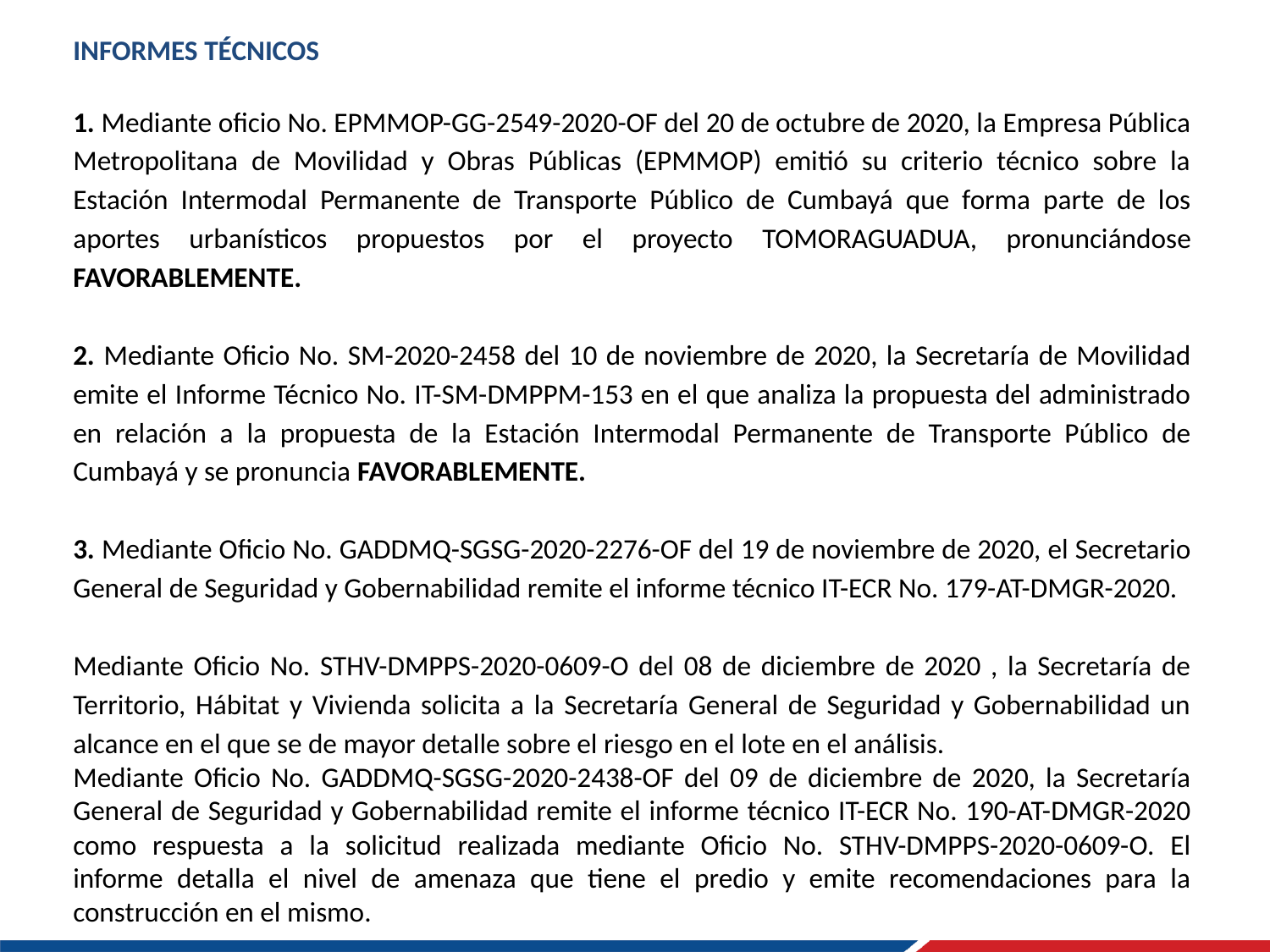

INFORMES TÉCNICOS

1. Mediante oficio No. EPMMOP-GG-2549-2020-OF del 20 de octubre de 2020, la Empresa Pública Metropolitana de Movilidad y Obras Públicas (EPMMOP) emitió su criterio técnico sobre la Estación Intermodal Permanente de Transporte Público de Cumbayá que forma parte de los aportes urbanísticos propuestos por el proyecto TOMORAGUADUA, pronunciándose FAVORABLEMENTE.

2. Mediante Oficio No. SM-2020-2458 del 10 de noviembre de 2020, la Secretaría de Movilidad emite el Informe Técnico No. IT-SM-DMPPM-153 en el que analiza la propuesta del administrado en relación a la propuesta de la Estación Intermodal Permanente de Transporte Público de Cumbayá y se pronuncia FAVORABLEMENTE.

3. Mediante Oficio No. GADDMQ-SGSG-2020-2276-OF del 19 de noviembre de 2020, el Secretario General de Seguridad y Gobernabilidad remite el informe técnico IT-ECR No. 179-AT-DMGR-2020.

Mediante Oficio No. STHV-DMPPS-2020-0609-O del 08 de diciembre de 2020 , la Secretaría de Territorio, Hábitat y Vivienda solicita a la Secretaría General de Seguridad y Gobernabilidad un alcance en el que se de mayor detalle sobre el riesgo en el lote en el análisis.
Mediante Oficio No. GADDMQ-SGSG-2020-2438-OF del 09 de diciembre de 2020, la Secretaría General de Seguridad y Gobernabilidad remite el informe técnico IT-ECR No. 190-AT-DMGR-2020 como respuesta a la solicitud realizada mediante Oficio No. STHV-DMPPS-2020-0609-O. El informe detalla el nivel de amenaza que tiene el predio y emite recomendaciones para la construcción en el mismo.